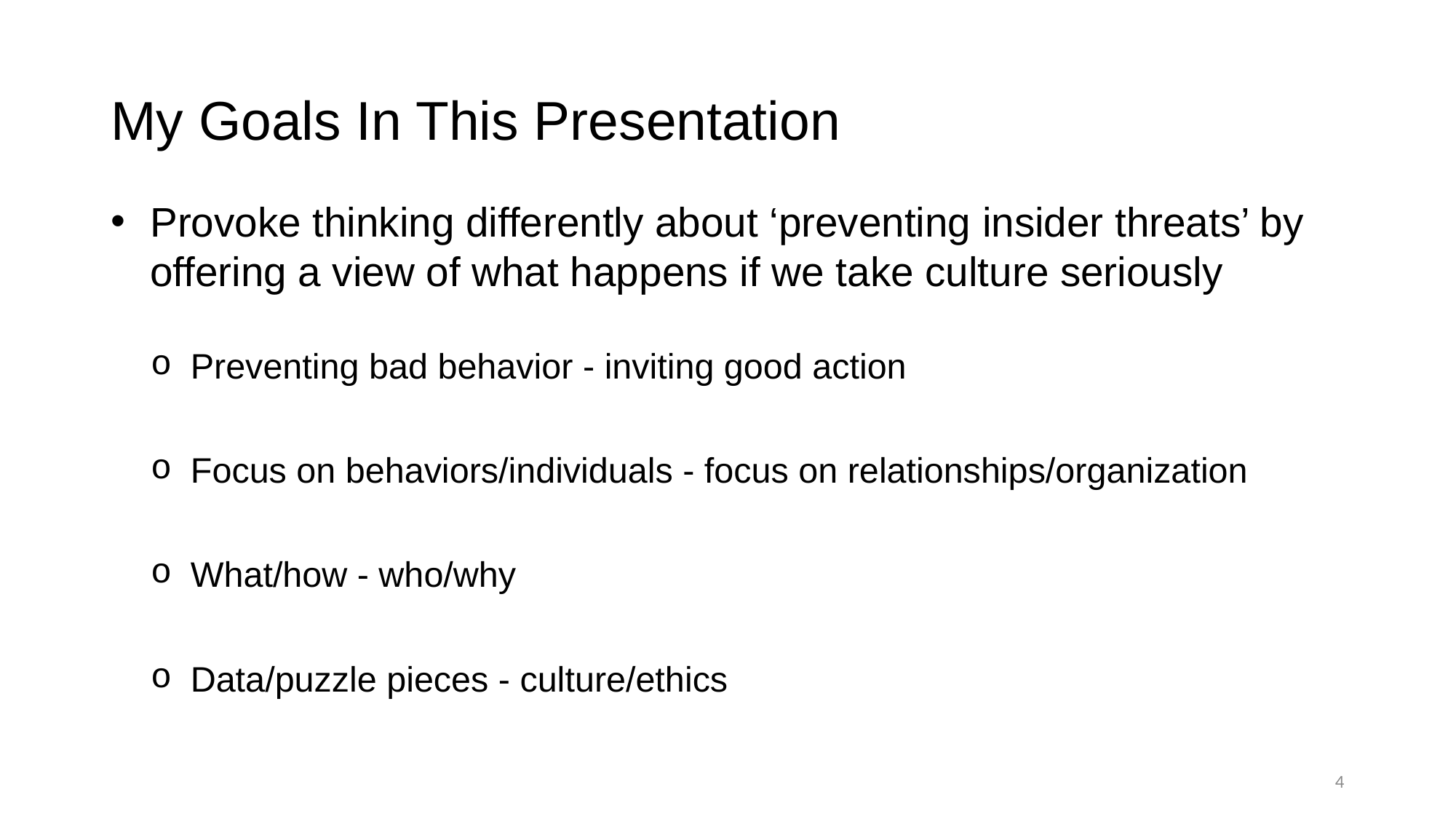

# My Goals In This Presentation
Provoke thinking differently about ‘preventing insider threats’ by offering a view of what happens if we take culture seriously

Preventing bad behavior - inviting good action

Focus on behaviors/individuals - focus on relationships/organization

What/how - who/why

Data/puzzle pieces - culture/ethics
4